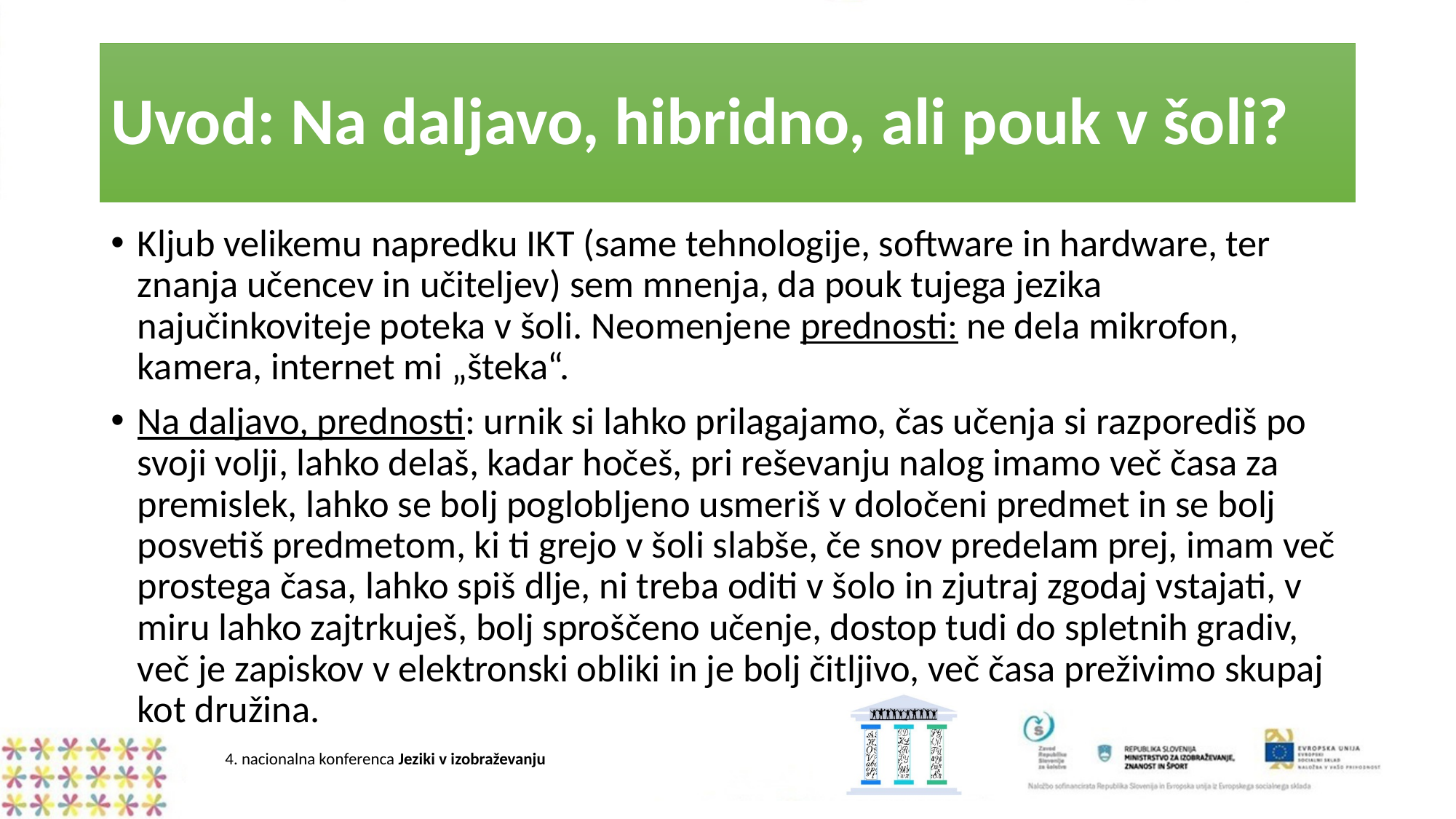

# Uvod: Na daljavo, hibridno, ali pouk v šoli?
Kljub velikemu napredku IKT (same tehnologije, software in hardware, ter znanja učencev in učiteljev) sem mnenja, da pouk tujega jezika najučinkoviteje poteka v šoli. Neomenjene prednosti: ne dela mikrofon, kamera, internet mi „šteka“.
Na daljavo, prednosti: urnik si lahko prilagajamo, čas učenja si razporediš po svoji volji, lahko delaš, kadar hočeš, pri reševanju nalog imamo več časa za premislek, lahko se bolj poglobljeno usmeriš v določeni predmet in se bolj posvetiš predmetom, ki ti grejo v šoli slabše, če snov predelam prej, imam več prostega časa, lahko spiš dlje, ni treba oditi v šolo in zjutraj zgodaj vstajati, v miru lahko zajtrkuješ, bolj sproščeno učenje, dostop tudi do spletnih gradiv, več je zapiskov v elektronski obliki in je bolj čitljivo, več časa preživimo skupaj kot družina.